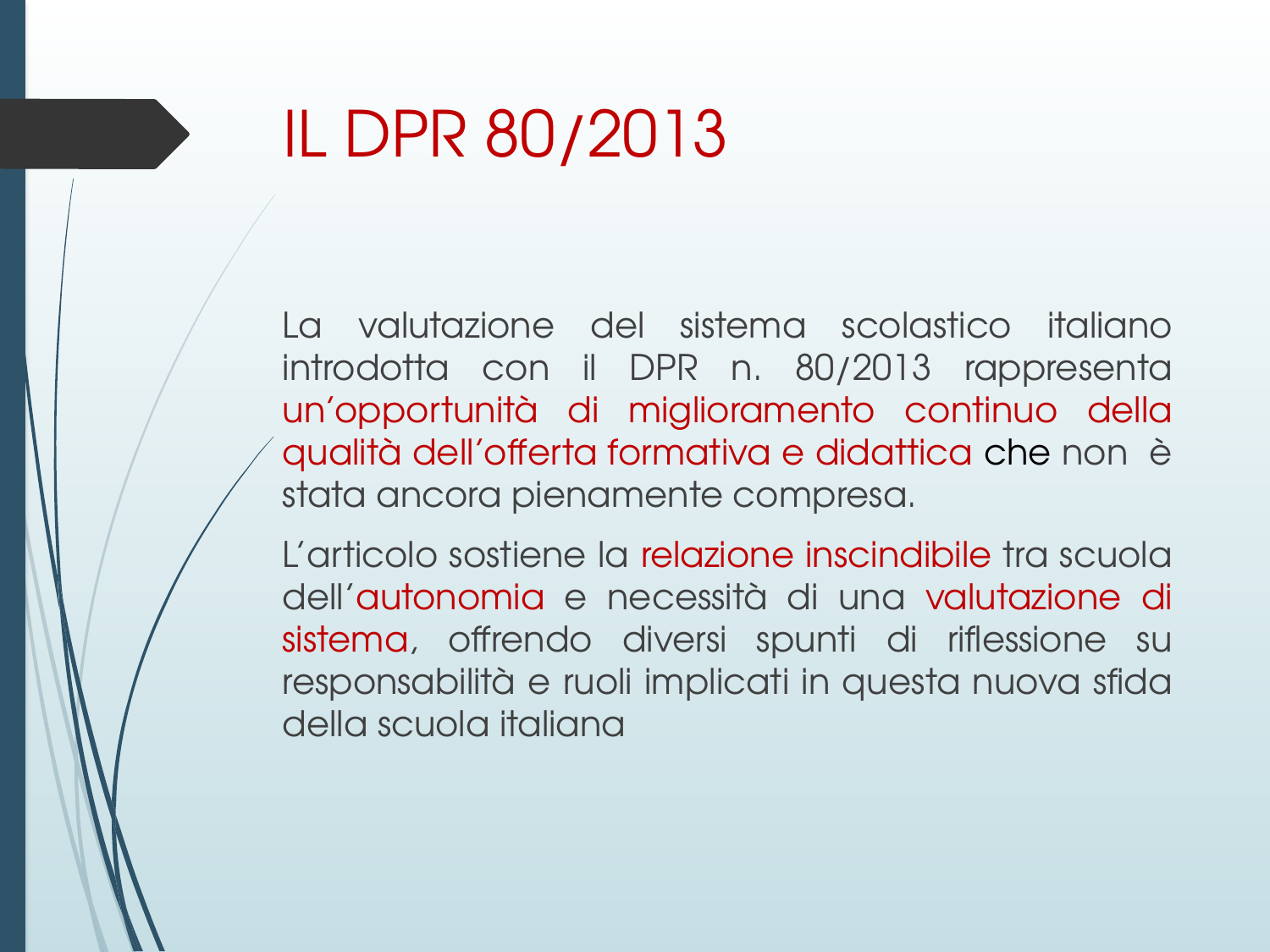

# IL DPR 80/2013
La valutazione del sistema scolastico italiano introdotta con il DPR n. 80/2013 rappresenta un’opportunità di miglioramento continuo della qualità dell’offerta formativa e didattica che non  è stata ancora pienamente compresa.
L’articolo sostiene la relazione inscindibile tra scuola dell’autonomia e necessità di una valutazione di sistema, offrendo diversi spunti di riflessione su responsabilità e ruoli implicati in questa nuova sfida della scuola italiana